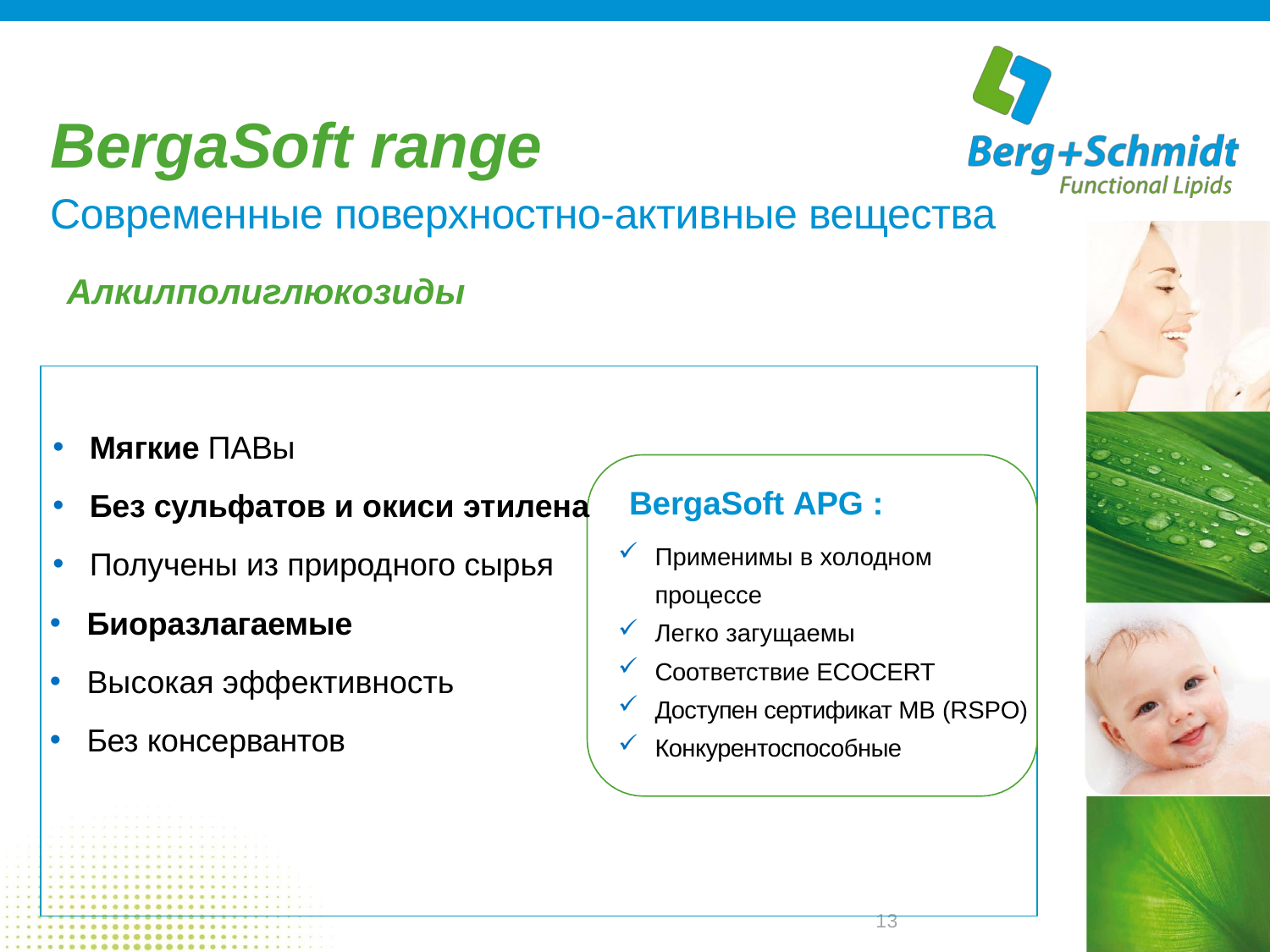

# BergaSoft range
Современные поверхностно-активные вещества

Алкилполиглюкозиды

Мягкие ПАВы
Без сульфатов и окиси этилена
Получены из природного сырья
Биоразлагаемые
Высокая эффективность
Без консервантов

BergaSoft APG :
Применимы в холодном процессе
Легко загущаемы
Соответствие ECOCERT
Доступен сертификат MB (RSPO)
Конкурентоспособные

13

13